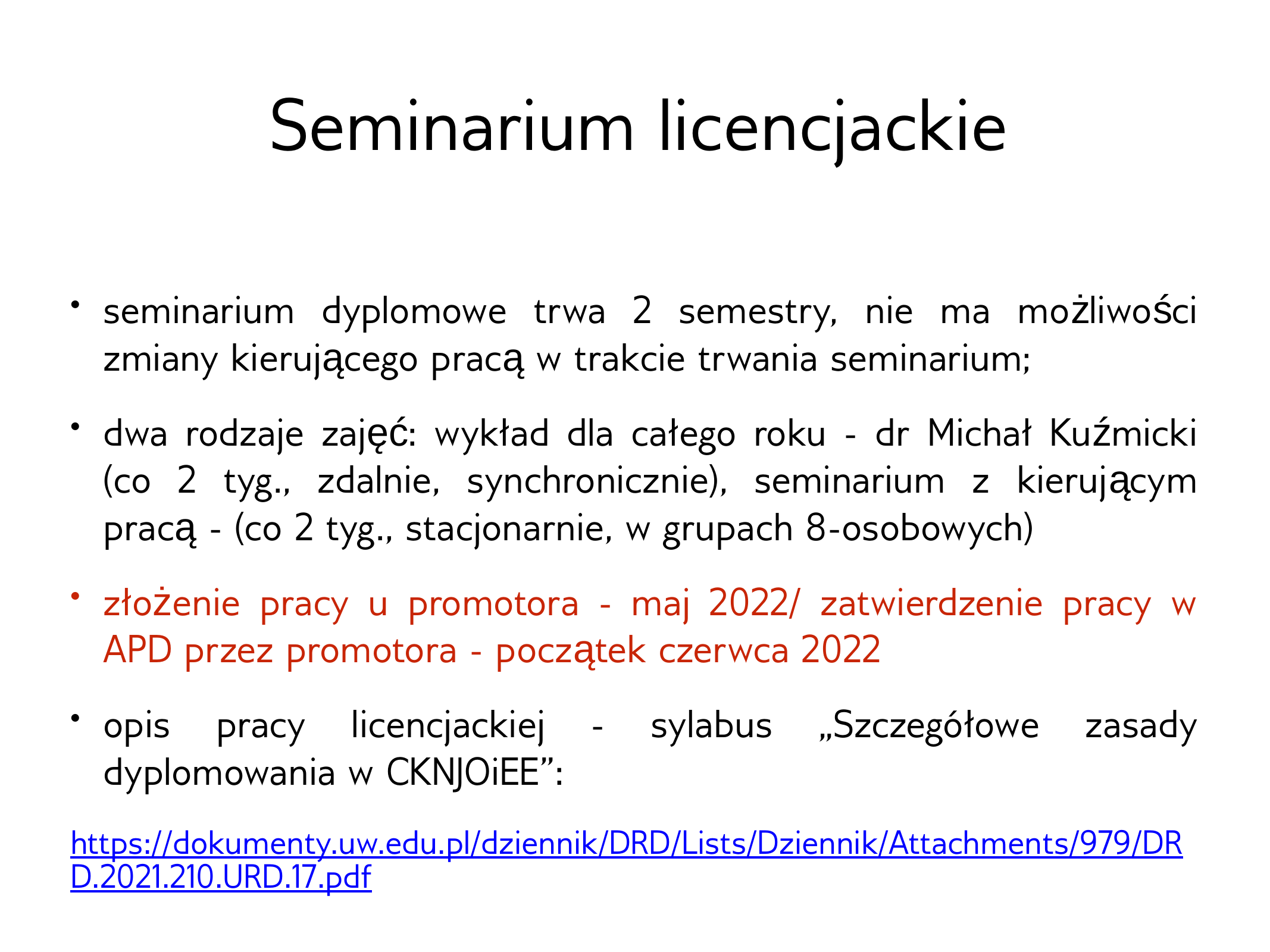

# Seminarium licencjackie
seminarium dyplomowe trwa 2 semestry, nie ma możliwości zmiany kierującego pracą w trakcie trwania seminarium;
dwa rodzaje zajęć: wykład dla całego roku - dr Michał Kuźmicki (co 2 tyg., zdalnie, synchronicznie), seminarium z kierującym pracą - (co 2 tyg., stacjonarnie, w grupach 8-osobowych)
złożenie pracy u promotora - maj 2022/ zatwierdzenie pracy w APD przez promotora - początek czerwca 2022
opis pracy licencjackiej - sylabus „Szczegółowe zasady dyplomowania w CKNJOiEE”:
https://dokumenty.uw.edu.pl/dziennik/DRD/Lists/Dziennik/Attachments/979/DRD.2021.210.URD.17.pdf